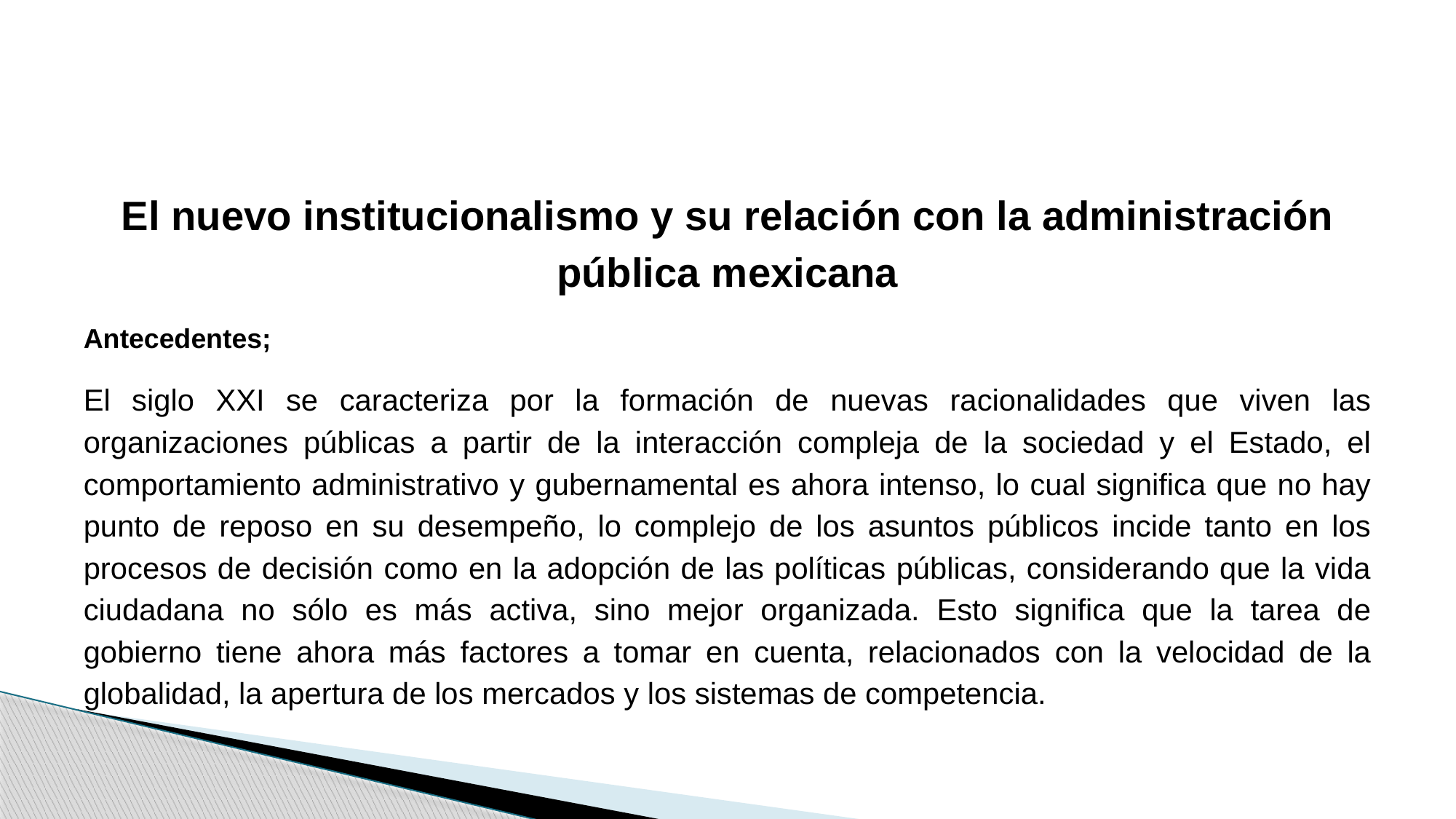

#
El nuevo institucionalismo y su relación con la administración pública mexicana
Antecedentes;
El siglo XXI se caracteriza por la formación de nuevas racionalidades que viven las organizaciones públicas a partir de la interacción compleja de la sociedad y el Estado, el comportamiento administrativo y gubernamental es ahora intenso, lo cual significa que no hay punto de reposo en su desempeño, lo complejo de los asuntos públicos incide tanto en los procesos de decisión como en la adopción de las políticas públicas, considerando que la vida ciudadana no sólo es más activa, sino mejor organizada. Esto significa que la tarea de gobierno tiene ahora más factores a tomar en cuenta, relacionados con la velocidad de la globalidad, la apertura de los mercados y los sistemas de competencia.